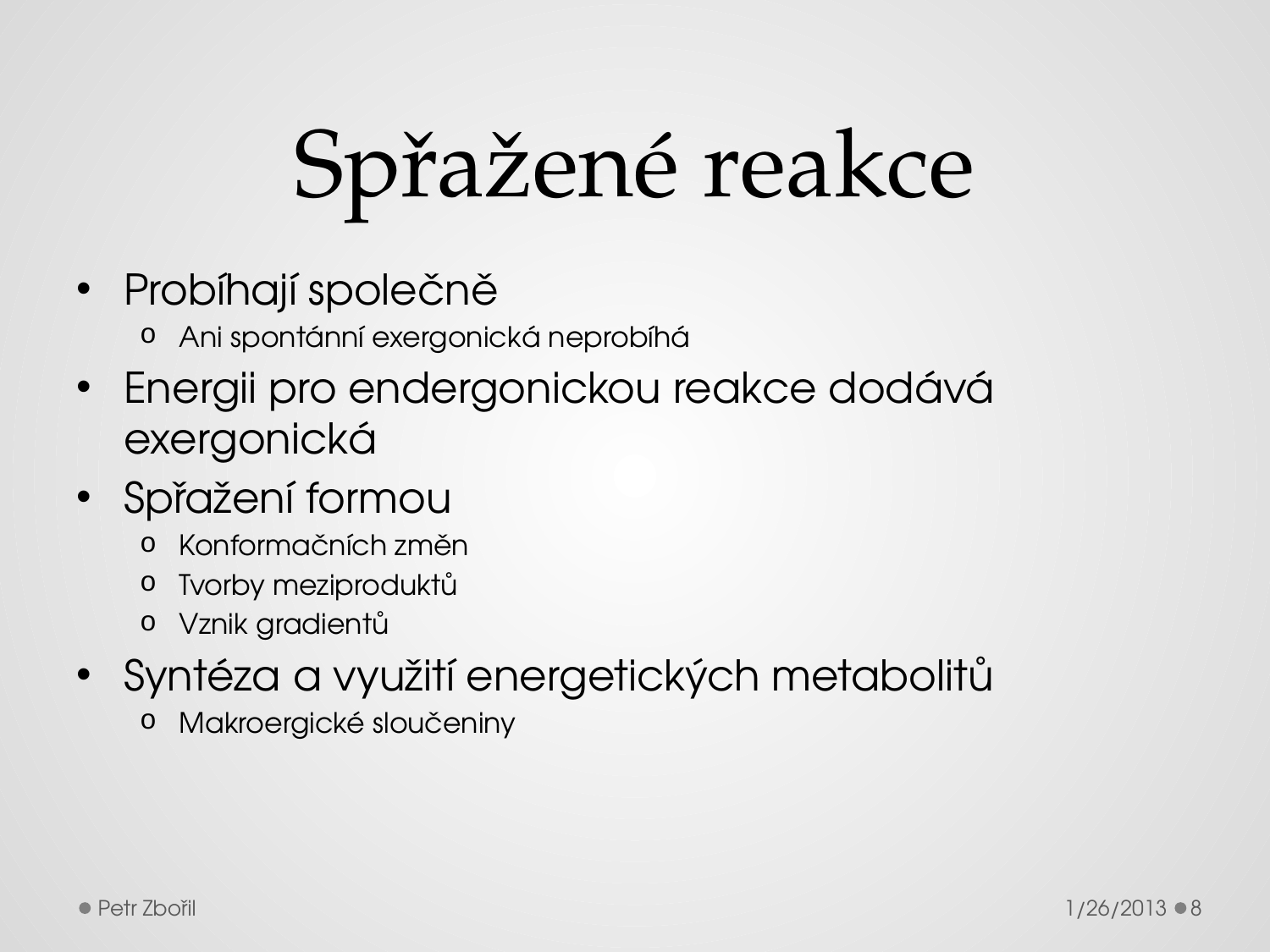

# Spřažené reakce
Probíhají společně
Ani spontánní exergonická neprobíhá
Energii pro endergonickou reakce dodává exergonická
Spřažení formou
Konformačních změn
Tvorby meziproduktů
Vznik gradientů
Syntéza a využití energetických metabolitů
Makroergické sloučeniny

Petr Zbořil
1/26/2013
8